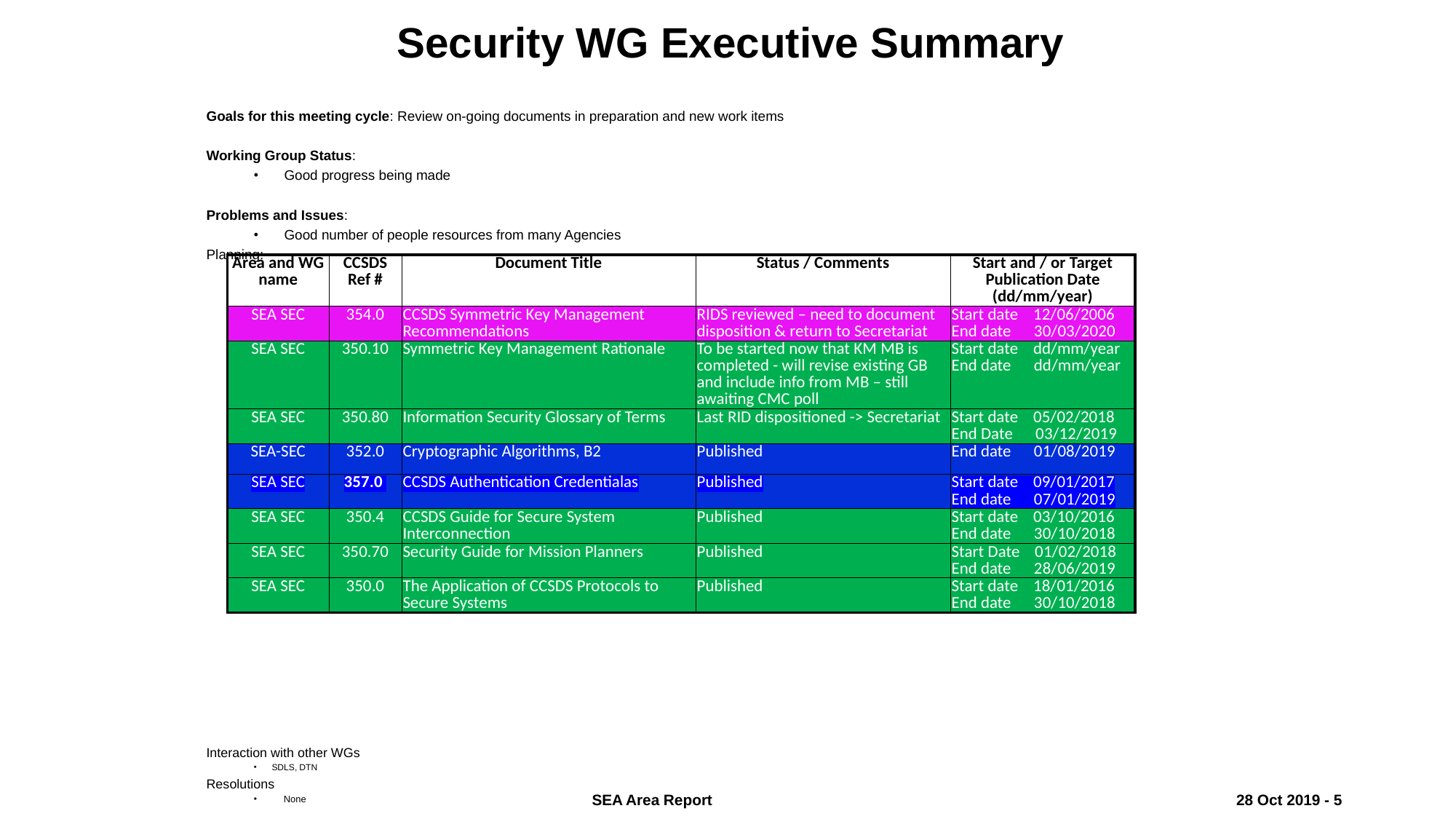

Security WG Executive Summary
Goals for this meeting cycle: Review on-going documents in preparation and new work items

Working Group Status:
Good progress being made

Problems and Issues:
Good number of people resources from many Agencies
Planning:

Interaction with other WGs
SDLS, DTN
Resolutions
None
| Area and WG name | CCSDS Ref # | Document Title | Status / Comments | Start and / or Target Publication Date (dd/mm/year) |
| --- | --- | --- | --- | --- |
| SEA SEC | 354.0 | CCSDS Symmetric Key Management Recommendations | RIDS reviewed – need to document disposition & return to Secretariat | Start date 12/06/2006 End date 30/03/2020 |
| SEA SEC | 350.10 | Symmetric Key Management Rationale | To be started now that KM MB is completed - will revise existing GB and include info from MB – still awaiting CMC poll | Start date dd/mm/year End date dd/mm/year |
| SEA SEC | 350.80 | Information Security Glossary of Terms | Last RID dispositioned -> Secretariat | Start date 05/02/2018 End Date 03/12/2019 |
| SEA-SEC | 352.0 | Cryptographic Algorithms, B2 | Published | End date 01/08/2019 |
| SEA SEC | 357.0 | CCSDS Authentication Credentialas | Published | Start date 09/01/2017 End date 07/01/2019 |
| SEA SEC | 350.4 | CCSDS Guide for Secure System Interconnection | Published | Start date 03/10/2016 End date 30/10/2018 |
| SEA SEC | 350.70 | Security Guide for Mission Planners | Published | Start Date 01/02/2018 End date 28/06/2019 |
| SEA SEC | 350.0 | The Application of CCSDS Protocols to Secure Systems | Published | Start date 18/01/2016 End date 30/10/2018 |